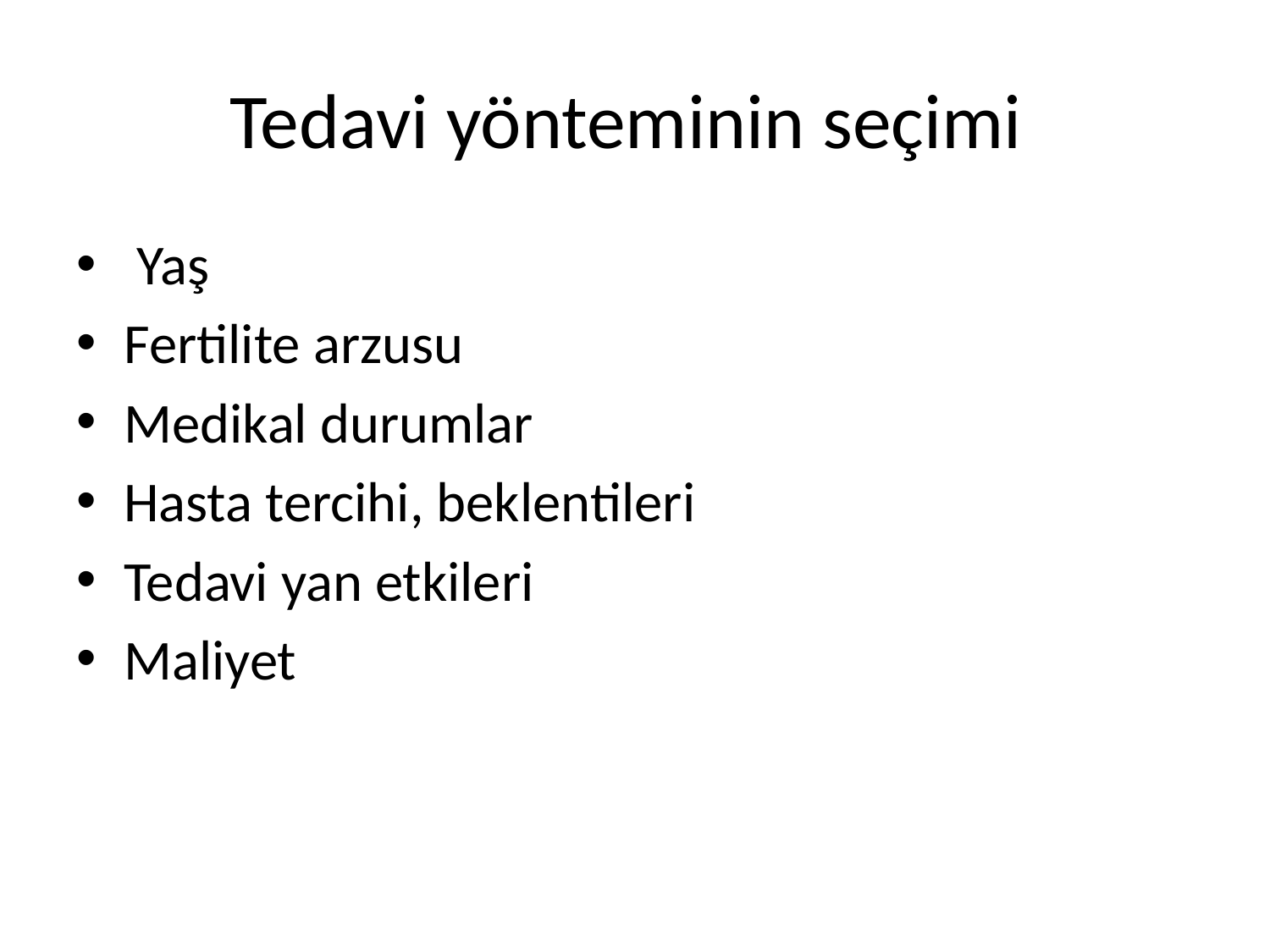

# Tedavi yönteminin seçimi
 Yaş
Fertilite arzusu
Medikal durumlar
Hasta tercihi, beklentileri
Tedavi yan etkileri
Maliyet